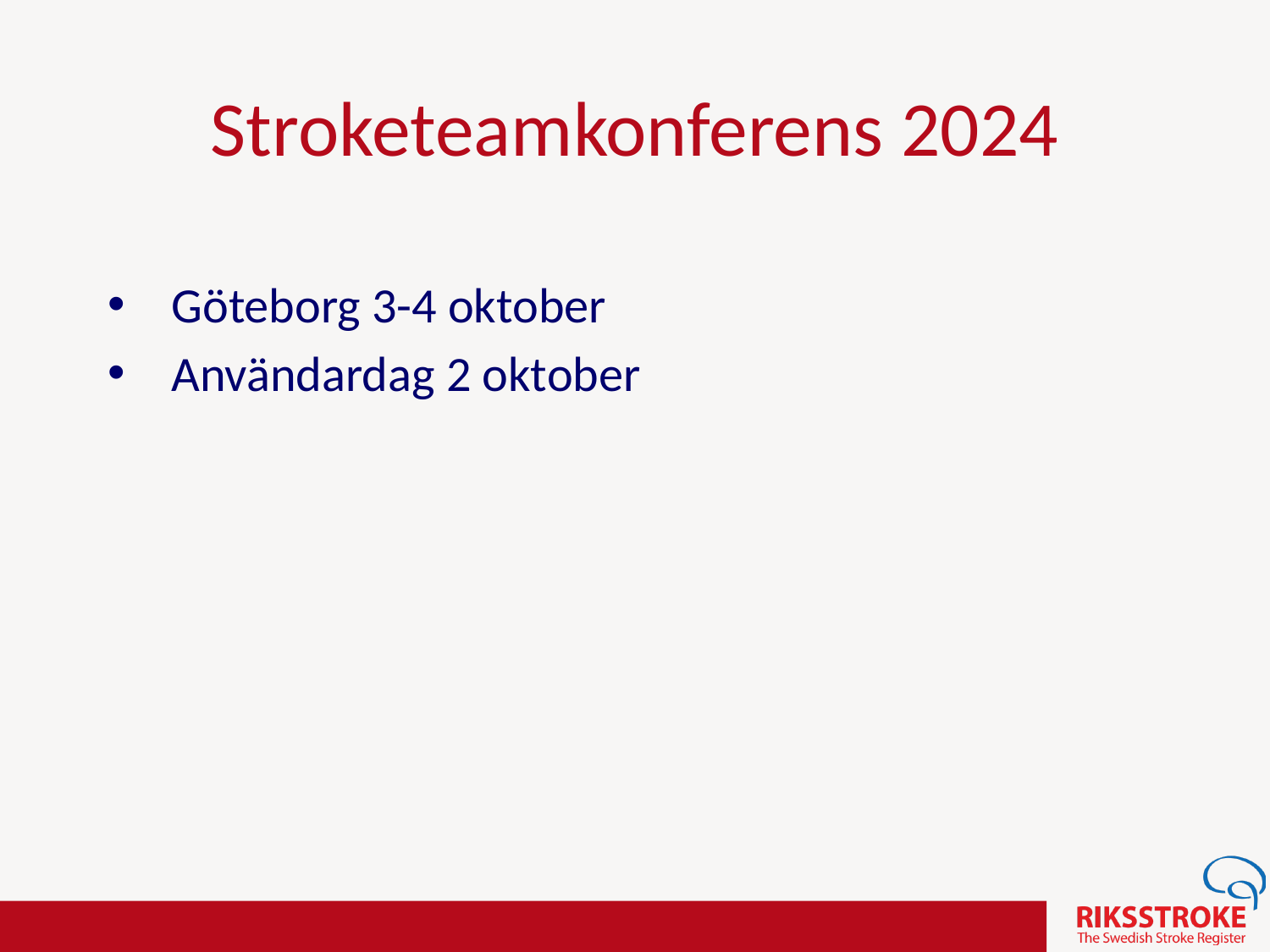

# Stroketeamkonferens 2024
Göteborg 3-4 oktober
Användardag 2 oktober